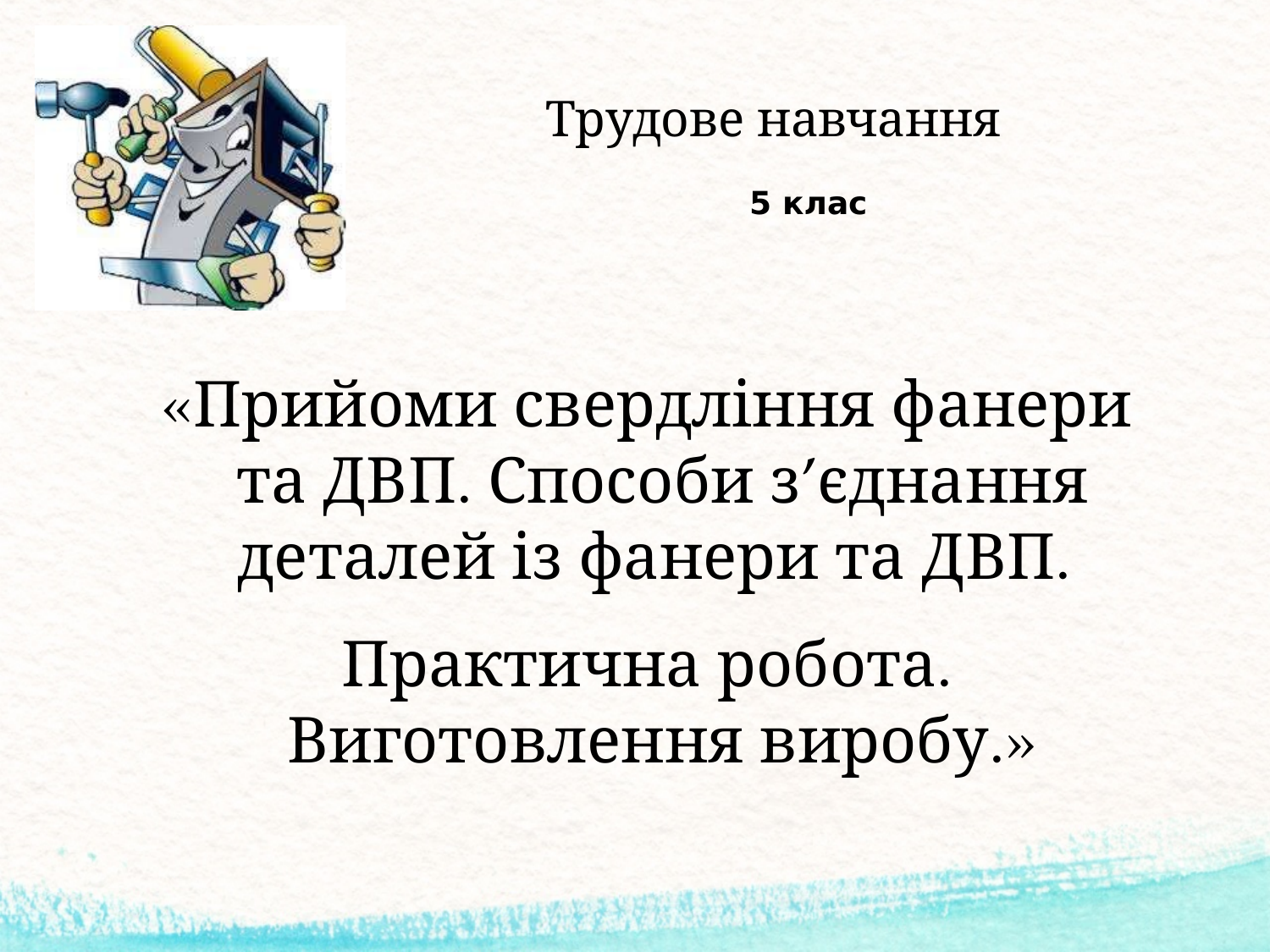

# Трудове навчання
5 клас
«Прийоми свердління фанери та ДВП. Способи з’єднання деталей із фанери та ДВП.
Практична робота. Виготовлення виробу.»